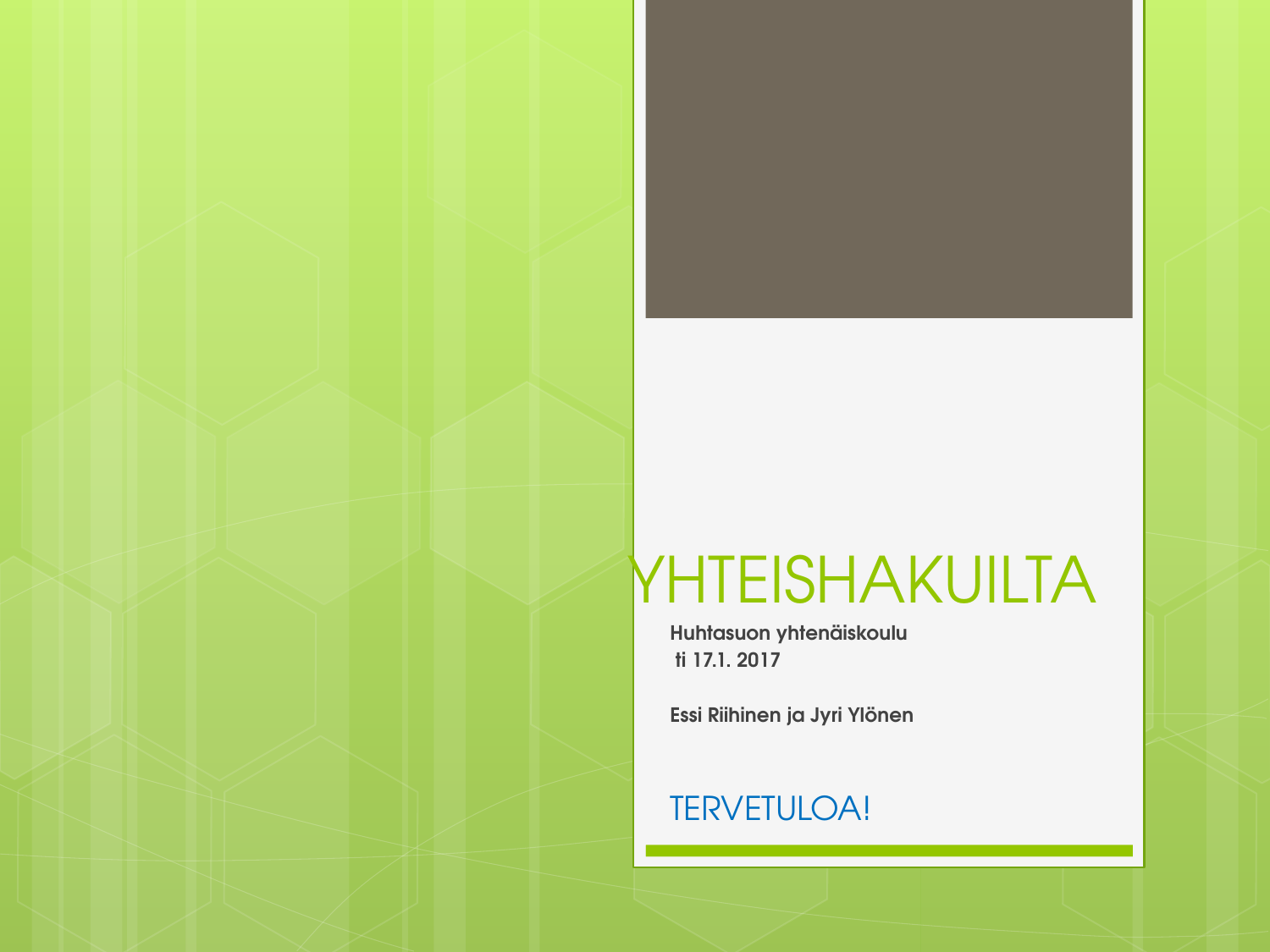

# YHTEISHAKUILTA
Huhtasuon yhtenäiskoulu
 ti 17.1. 2017

Essi Riihinen ja Jyri Ylönen

TERVETULOA!